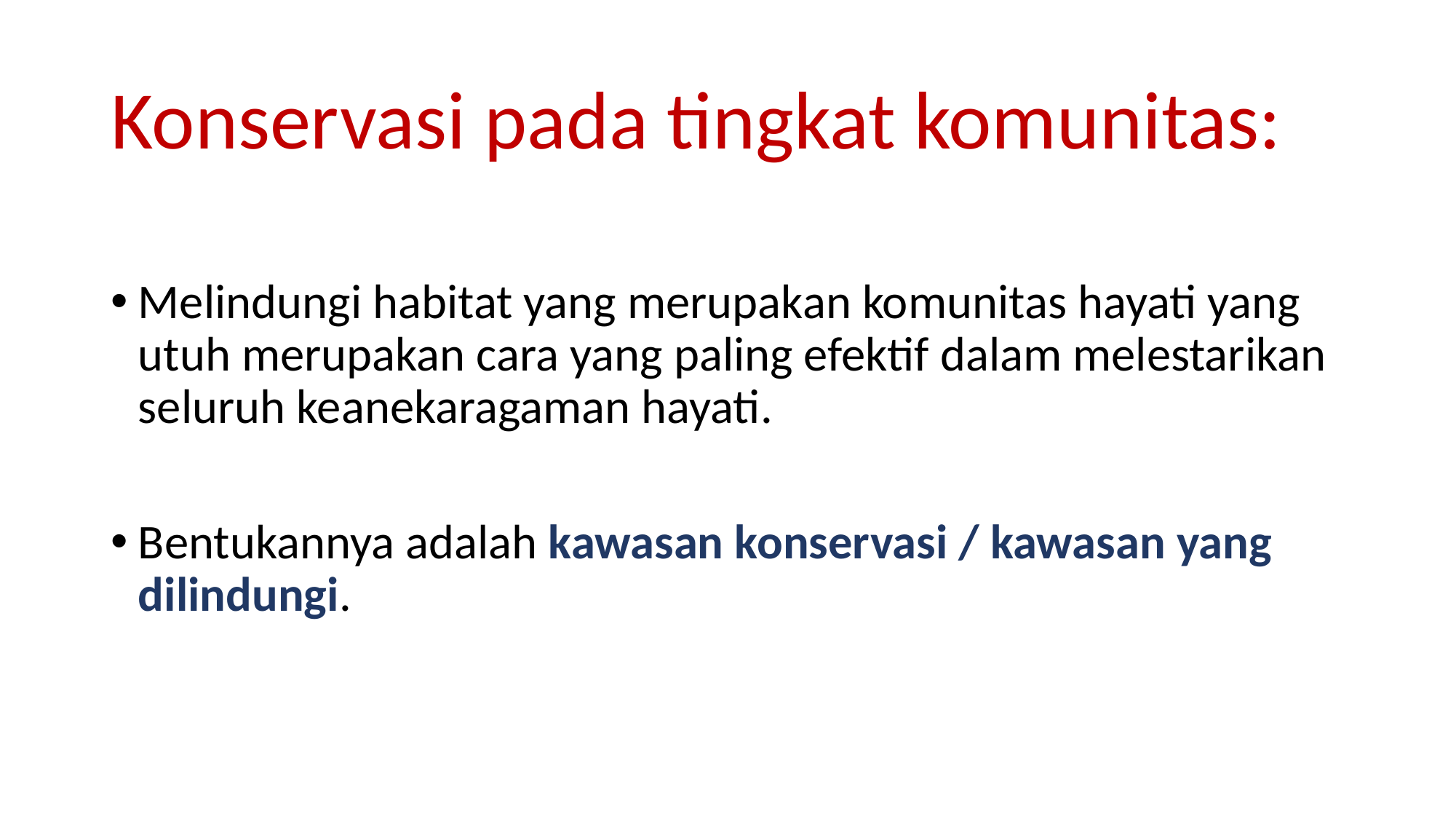

# Konservasi pada tingkat komunitas:
Melindungi habitat yang merupakan komunitas hayati yang utuh merupakan cara yang paling efektif dalam melestarikan seluruh keanekaragaman hayati.

Bentukannya adalah kawasan konservasi / kawasan yang dilindungi.